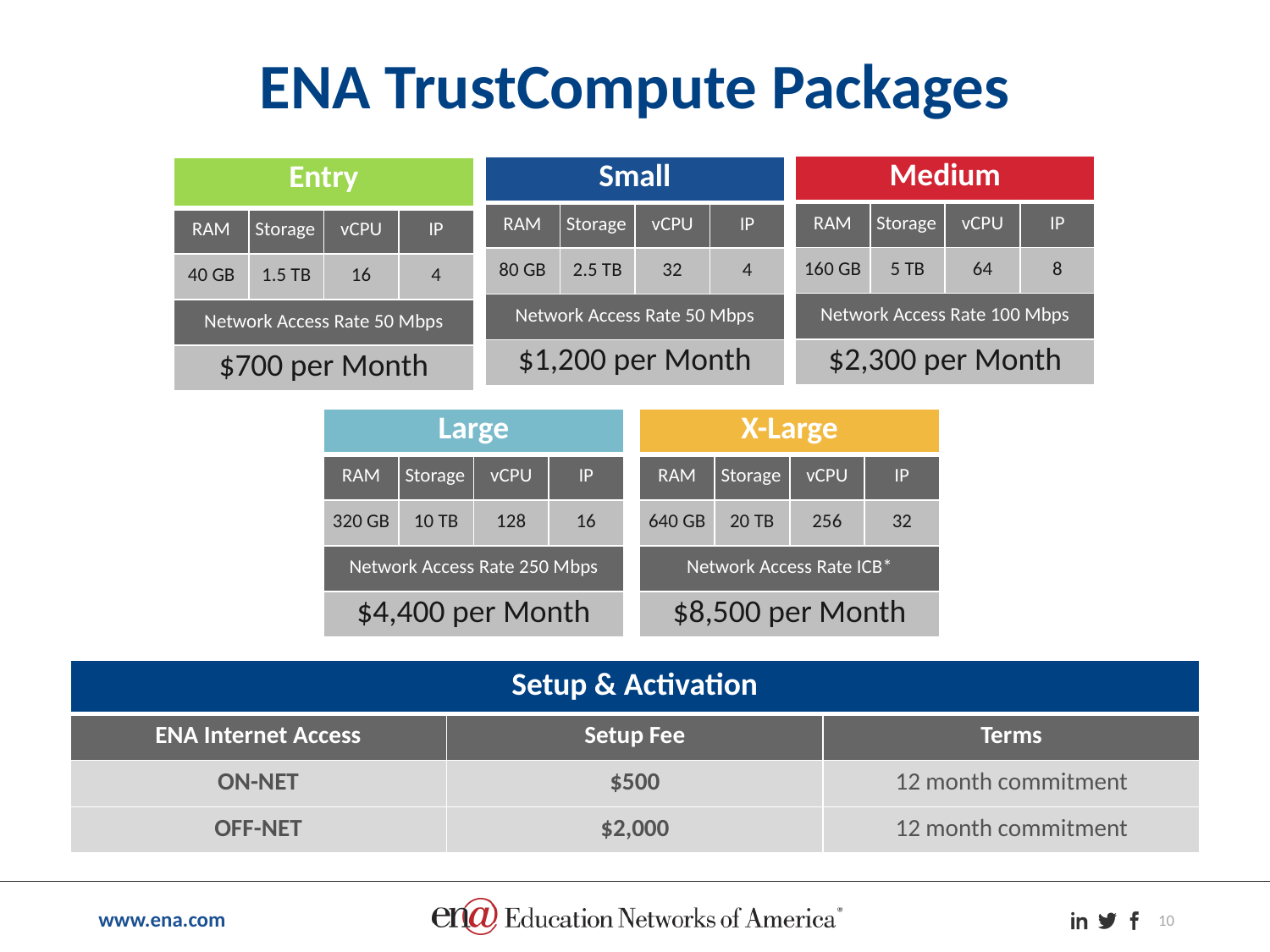

ENA TrustCompute Packages
| Medium |  |  |  |
| --- | --- | --- | --- |
| RAM | Storage | vCPU | IP |
| 160 GB | 5 TB | 64 | 8 |
| Network Access Rate 100 Mbps |  |  |  |
| $2,300 per Month |  |  |  |
| Small |  |  |  |
| --- | --- | --- | --- |
| RAM | Storage | vCPU | IP |
| 80 GB | 2.5 TB | 32 | 4 |
| Network Access Rate 50 Mbps |  |  |  |
| $1,200 per Month |  |  |  |
| Entry |  |  |  |
| --- | --- | --- | --- |
| RAM | Storage | vCPU | IP |
| 40 GB | 1.5 TB | 16 | 4 |
| Network Access Rate 50 Mbps |  |  |  |
| $700 per Month |  |  |  |
| Large |  |  |  |
| --- | --- | --- | --- |
| RAM | Storage | vCPU | IP |
| 320 GB | 10 TB | 128 | 16 |
| Network Access Rate 250 Mbps |  |  |  |
| $4,400 per Month |  |  |  |
| X-Large |  |  |  |
| --- | --- | --- | --- |
| RAM | Storage | vCPU | IP |
| 640 GB | 20 TB | 256 | 32 |
| Network Access Rate ICB\* |  |  |  |
| $8,500 per Month |  |  |  |
| Setup & Activation |  |  |
| --- | --- | --- |
| ENA Internet Access | Setup Fee | Terms |
| ON-NET | $500 | 12 month commitment |
| OFF-NET | $2,000 | 12 month commitment |